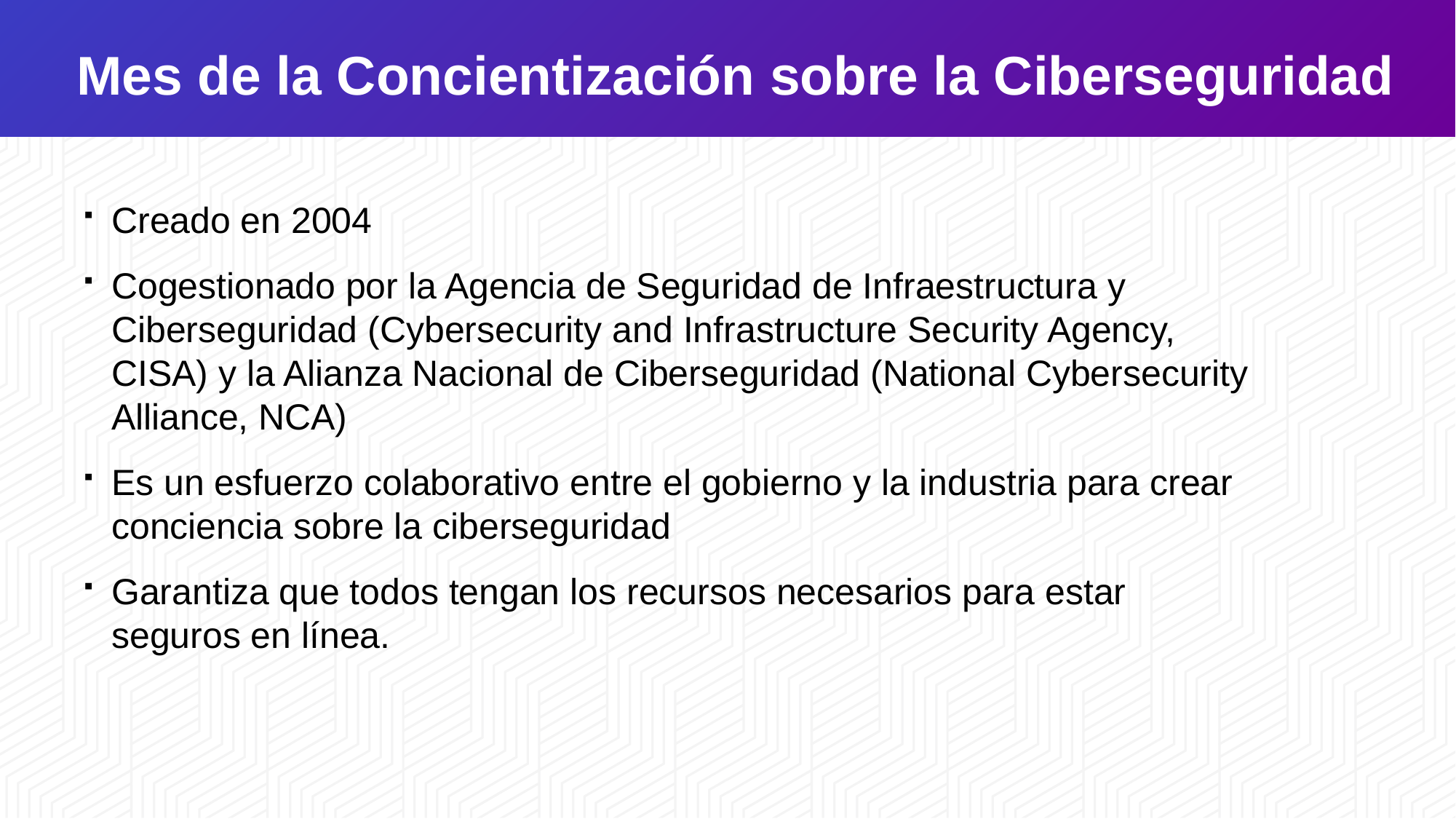

# Mes de la Concientización sobre la Ciberseguridad
Creado en 2004
Cogestionado por la Agencia de Seguridad de Infraestructura y Ciberseguridad (Cybersecurity and Infrastructure Security Agency, CISA) y la Alianza Nacional de Ciberseguridad (National Cybersecurity Alliance, NCA)
Es un esfuerzo colaborativo entre el gobierno y la industria para crear conciencia sobre la ciberseguridad
Garantiza que todos tengan los recursos necesarios para estar seguros en línea.